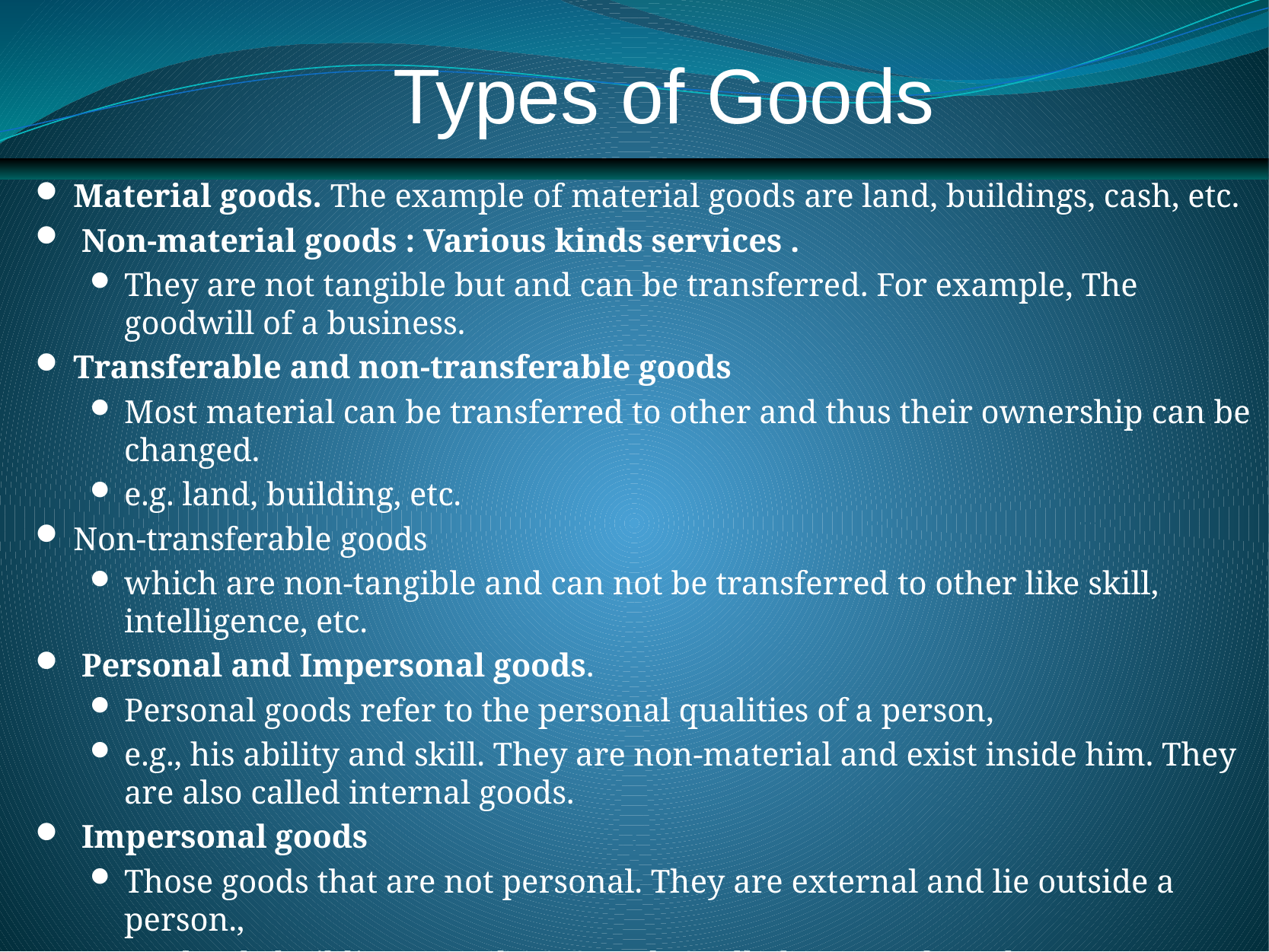

Types of Goods

Material goods. The example of material goods are land, buildings, cash, etc.
 Non-material goods : Various kinds services .
They are not tangible but and can be transferred. For example, The goodwill of a business.
Transferable and non-transferable goods
Most material can be transferred to other and thus their ownership can be changed.
e.g. land, building, etc.
Non-transferable goods
which are non-tangible and can not be transferred to other like skill, intelligence, etc.
 Personal and Impersonal goods.
Personal goods refer to the personal qualities of a person,
e.g., his ability and skill. They are non-material and exist inside him. They are also called internal goods.
 Impersonal goods
Those goods that are not personal. They are external and lie outside a person.,
e.g. land , building, etc. These are also called  external goods.